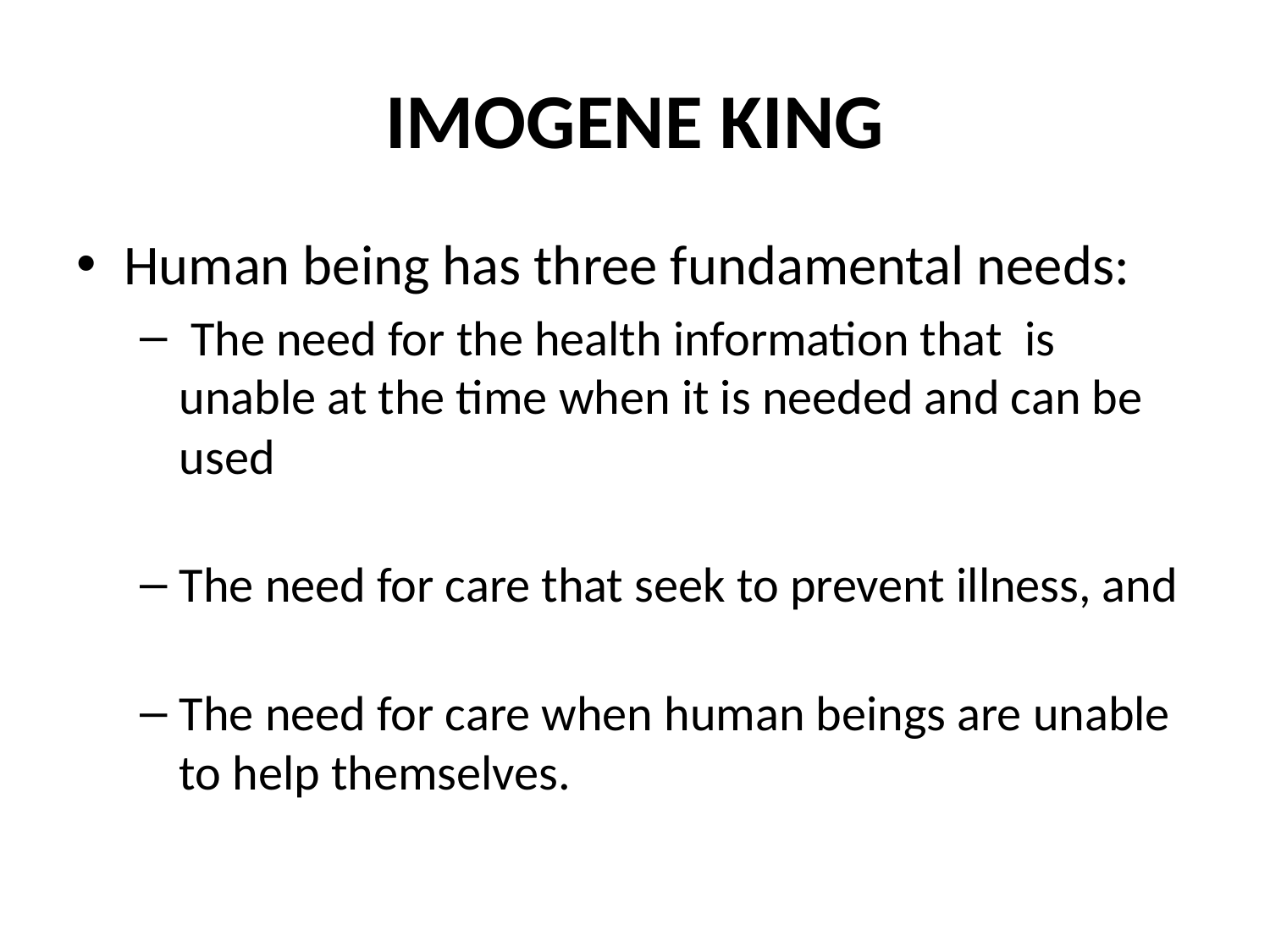

# IMOGENE KING
Human being has three fundamental needs:
 The need for the health information that  is unable at the time when it is needed and can be used
The need for care that seek to prevent illness, and
The need for care when human beings are unable to help themselves.